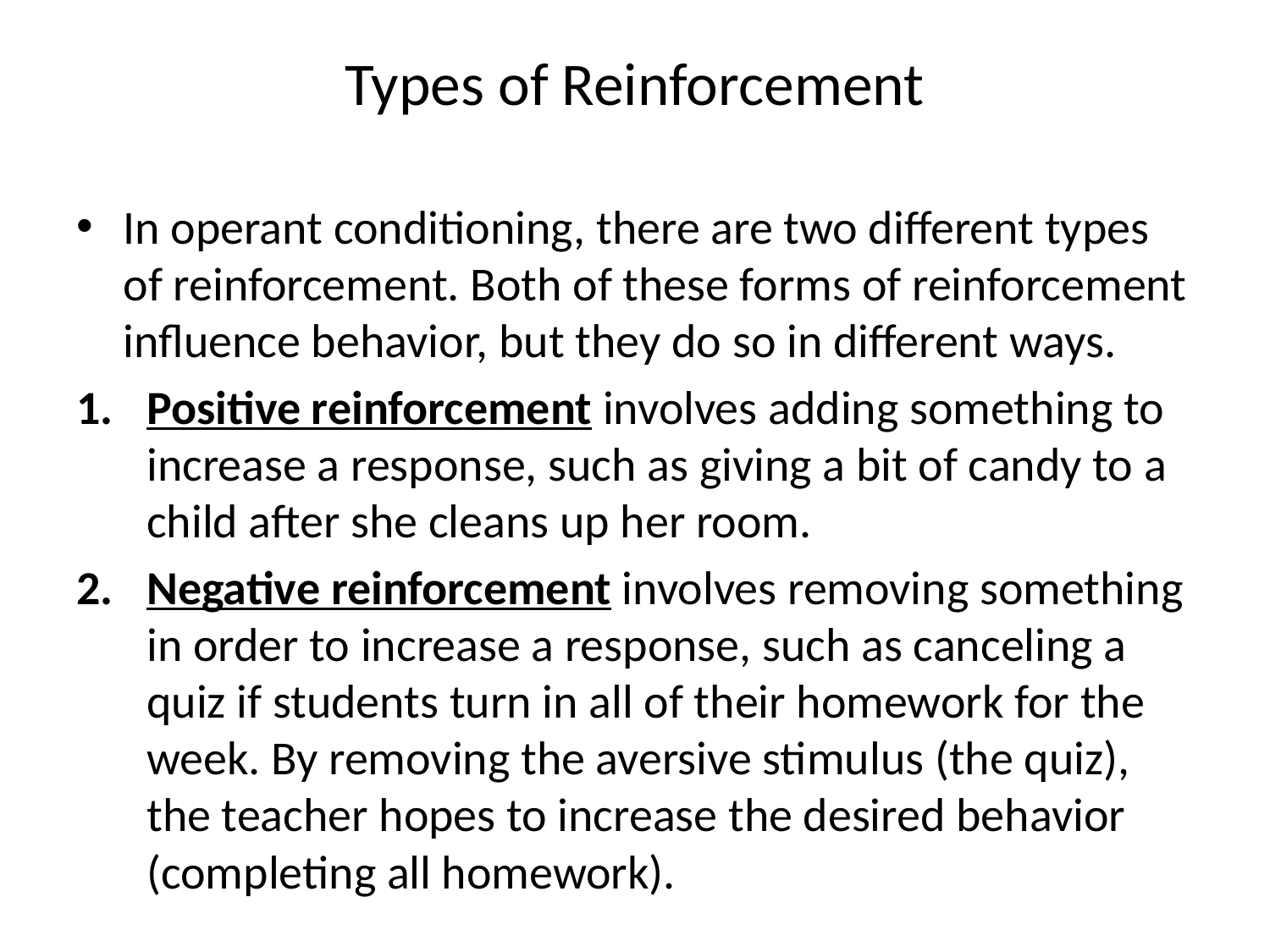

# Types of Reinforcement
In operant conditioning, there are two different types of reinforcement. Both of these forms of reinforcement influence behavior, but they do so in different ways.
Positive reinforcement involves adding something to increase a response, such as giving a bit of candy to a child after she cleans up her room.
Negative reinforcement involves removing something in order to increase a response, such as canceling a quiz if students turn in all of their homework for the week. By removing the aversive stimulus (the quiz), the teacher hopes to increase the desired behavior (completing all homework).